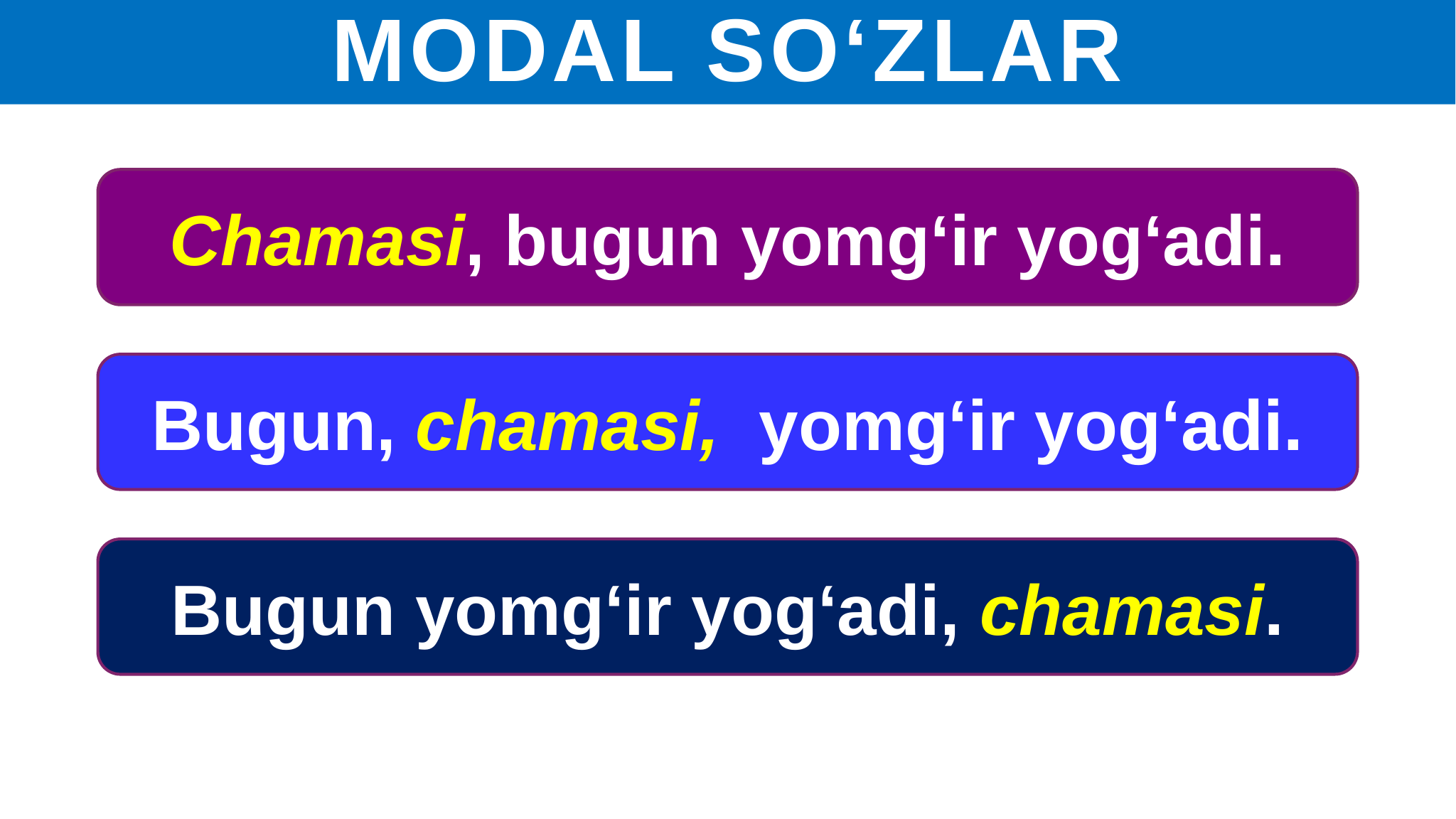

MODAL SO‘ZLAR
Chamasi, bugun yomg‘ir yog‘adi.
Bugun, chamasi,  yomg‘ir yog‘adi.
Bugun yomg‘ir yog‘adi, chamasi.